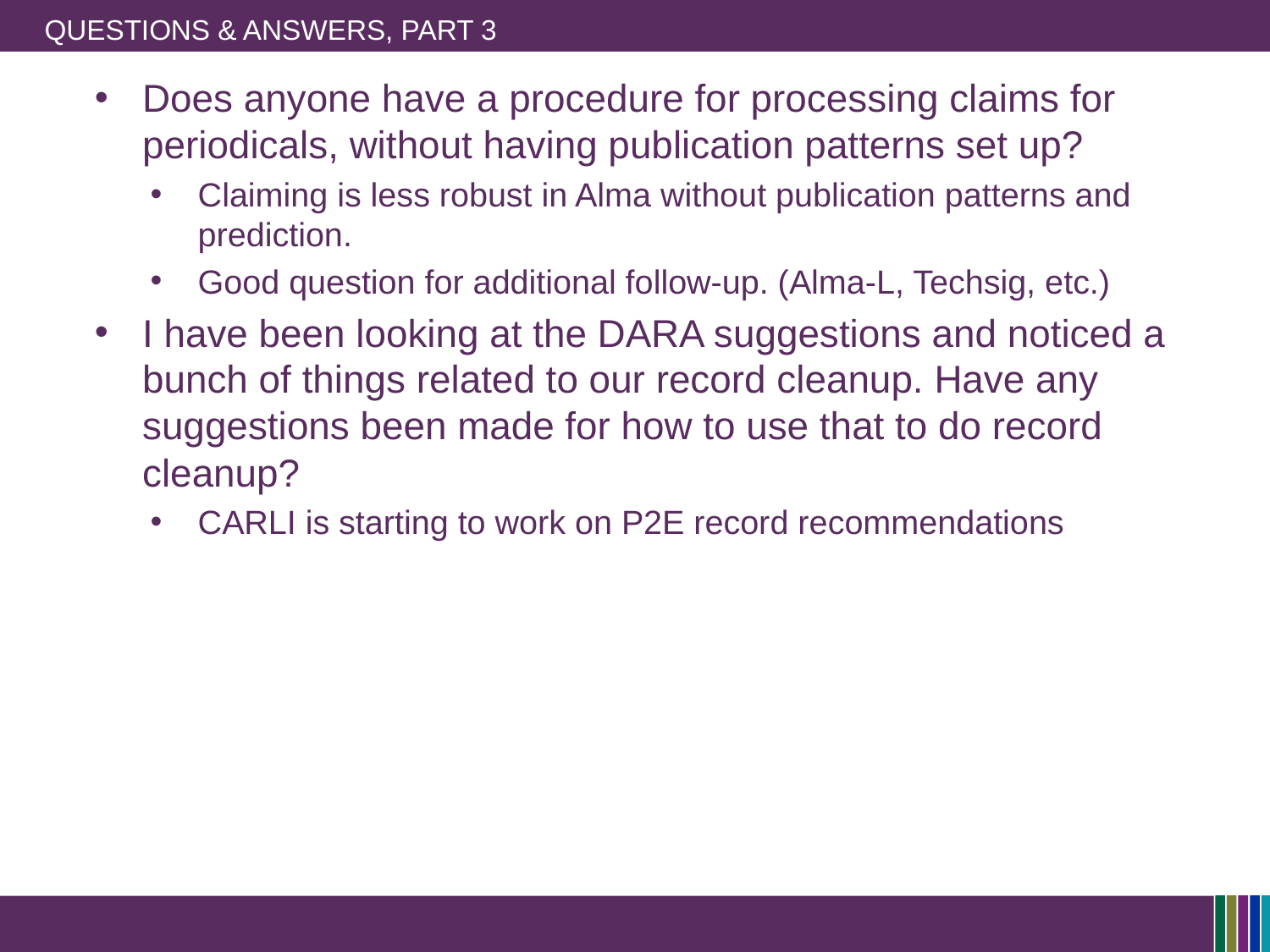

# Questions & Answers, part 3
Does anyone have a procedure for processing claims for periodicals, without having publication patterns set up?
Claiming is less robust in Alma without publication patterns and prediction.
Good question for additional follow-up. (Alma-L, Techsig, etc.)
I have been looking at the DARA suggestions and noticed a bunch of things related to our record cleanup. Have any suggestions been made for how to use that to do record cleanup?
CARLI is starting to work on P2E record recommendations